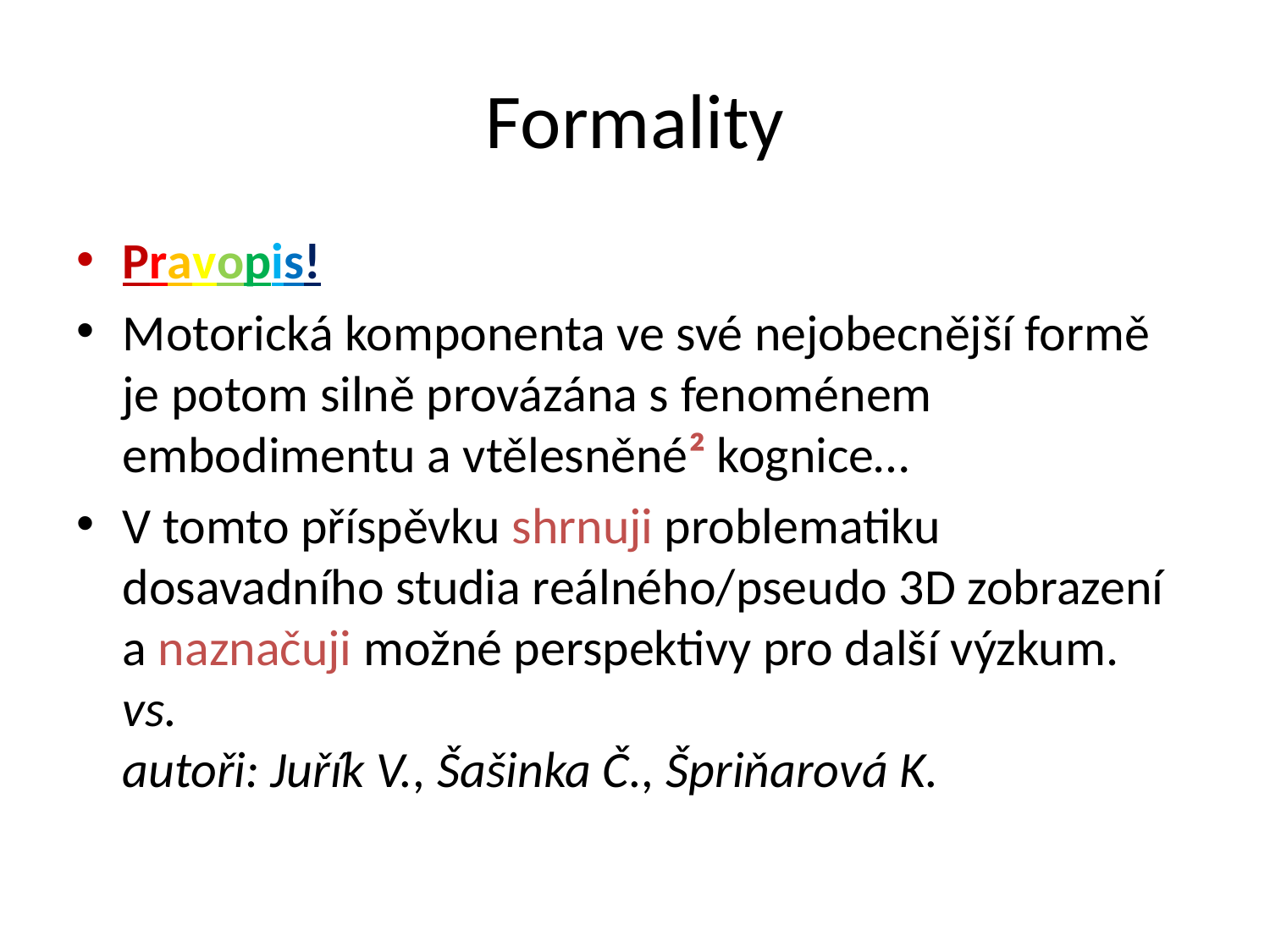

# Formality
Pravopis!
Motorická komponenta ve své nejobecnější formě je potom silně provázána s fenoménem embodimentu a vtělesněné² kognice…
V tomto příspěvku shrnuji problematiku dosavadního studia reálného/pseudo 3D zobrazení a naznačuji možné perspektivy pro další výzkum.
vs.
autoři: Juřík V., Šašinka Č., Špriňarová K.